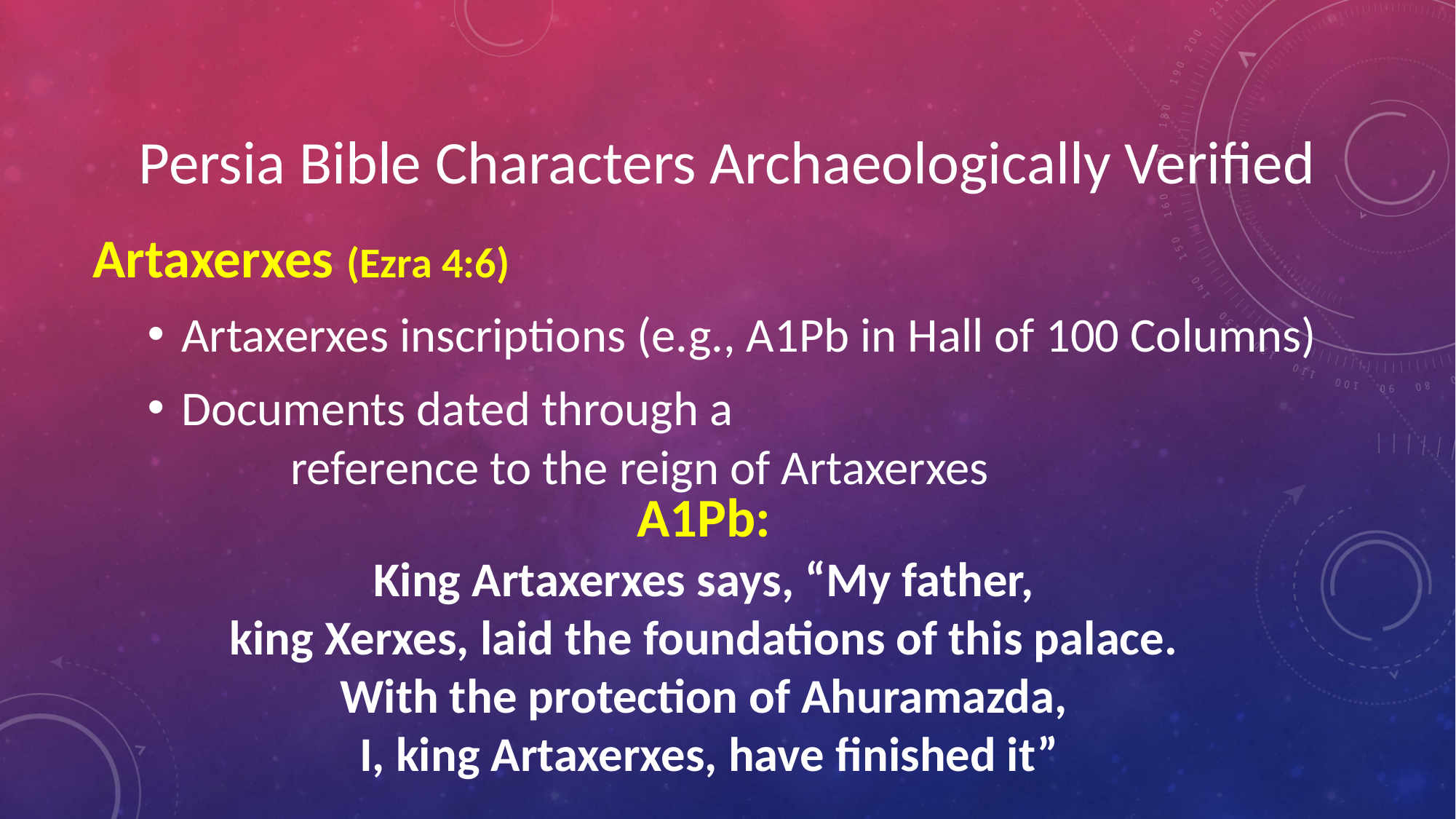

# Persia Bible Characters Archaeologically Verified
Artaxerxes (Ezra 4:6)
Artaxerxes inscriptions (e.g., A1Pb in Hall of 100 Columns)
Documents dated through a
	reference to the reign of Artaxerxes
A1Pb:
King Artaxerxes says, “My father,
king Xerxes, laid the foundations of this palace.
With the protection of Ahuramazda,
 I, king Artaxerxes, have finished it”